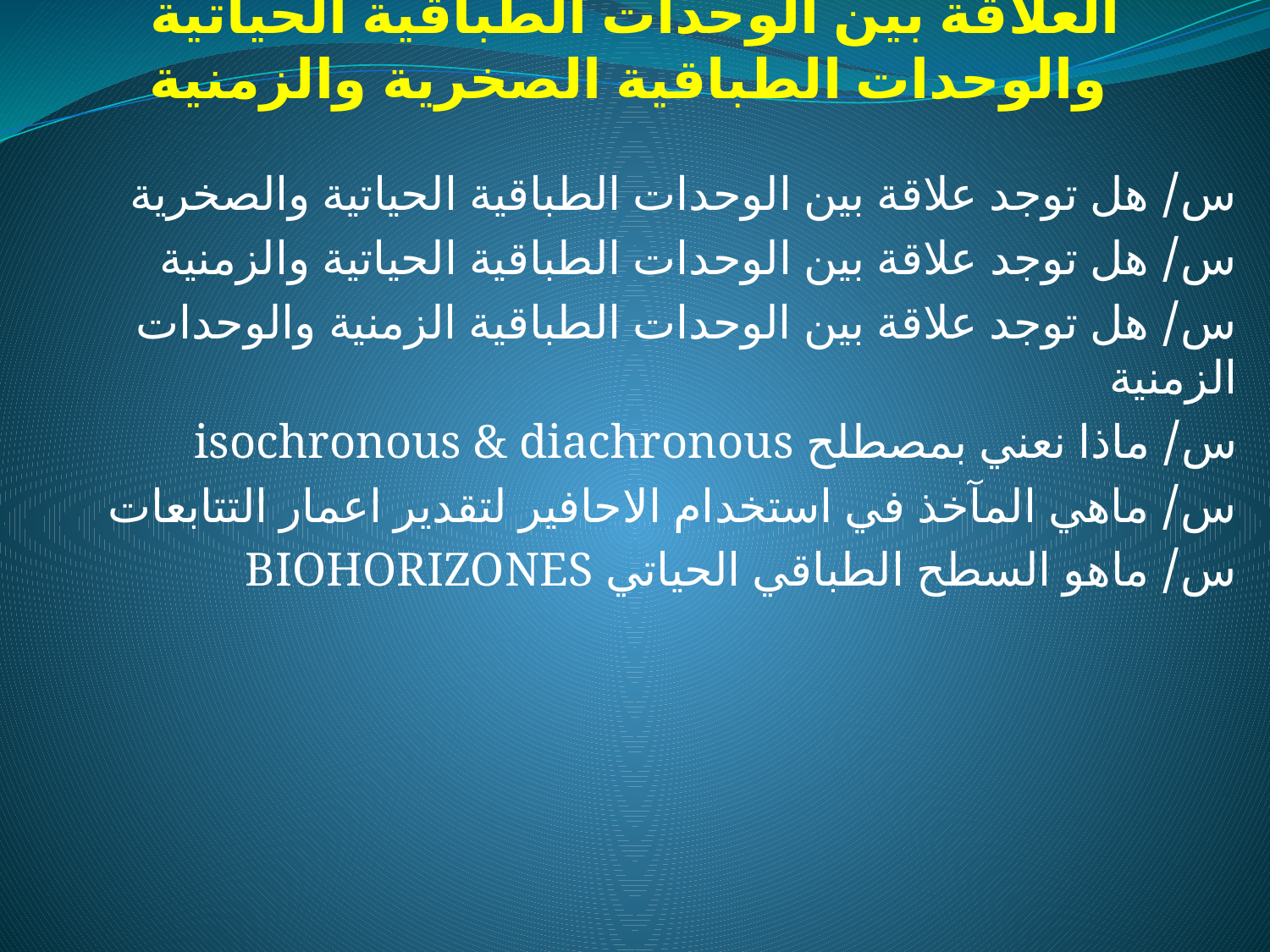

# العلاقة بين الوحدات الطباقية الحياتية والوحدات الطباقية الصخرية والزمنية
س/ هل توجد علاقة بين الوحدات الطباقية الحياتية والصخرية
س/ هل توجد علاقة بين الوحدات الطباقية الحياتية والزمنية
س/ هل توجد علاقة بين الوحدات الطباقية الزمنية والوحدات الزمنية
س/ ماذا نعني بمصطلح isochronous & diachronous
س/ ماهي المآخذ في استخدام الاحافير لتقدير اعمار التتابعات
س/ ماهو السطح الطباقي الحياتي BIOHORIZONES